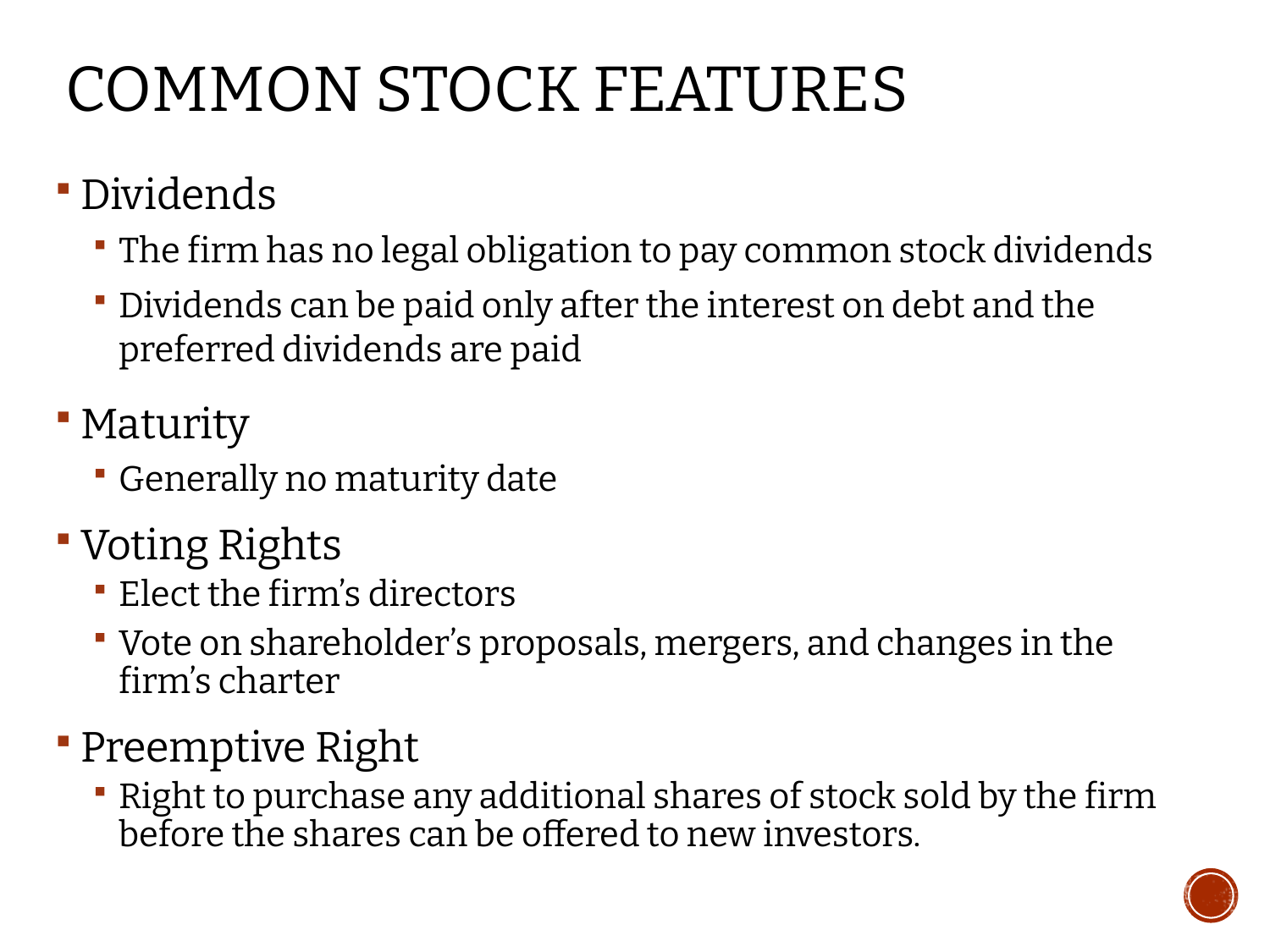

# Common Stock Features
Dividends
The firm has no legal obligation to pay common stock dividends
Dividends can be paid only after the interest on debt and the preferred dividends are paid
Maturity
Generally no maturity date
Voting Rights
Elect the firm’s directors
Vote on shareholder’s proposals, mergers, and changes in the firm’s charter
Preemptive Right
Right to purchase any additional shares of stock sold by the firm before the shares can be offered to new investors.